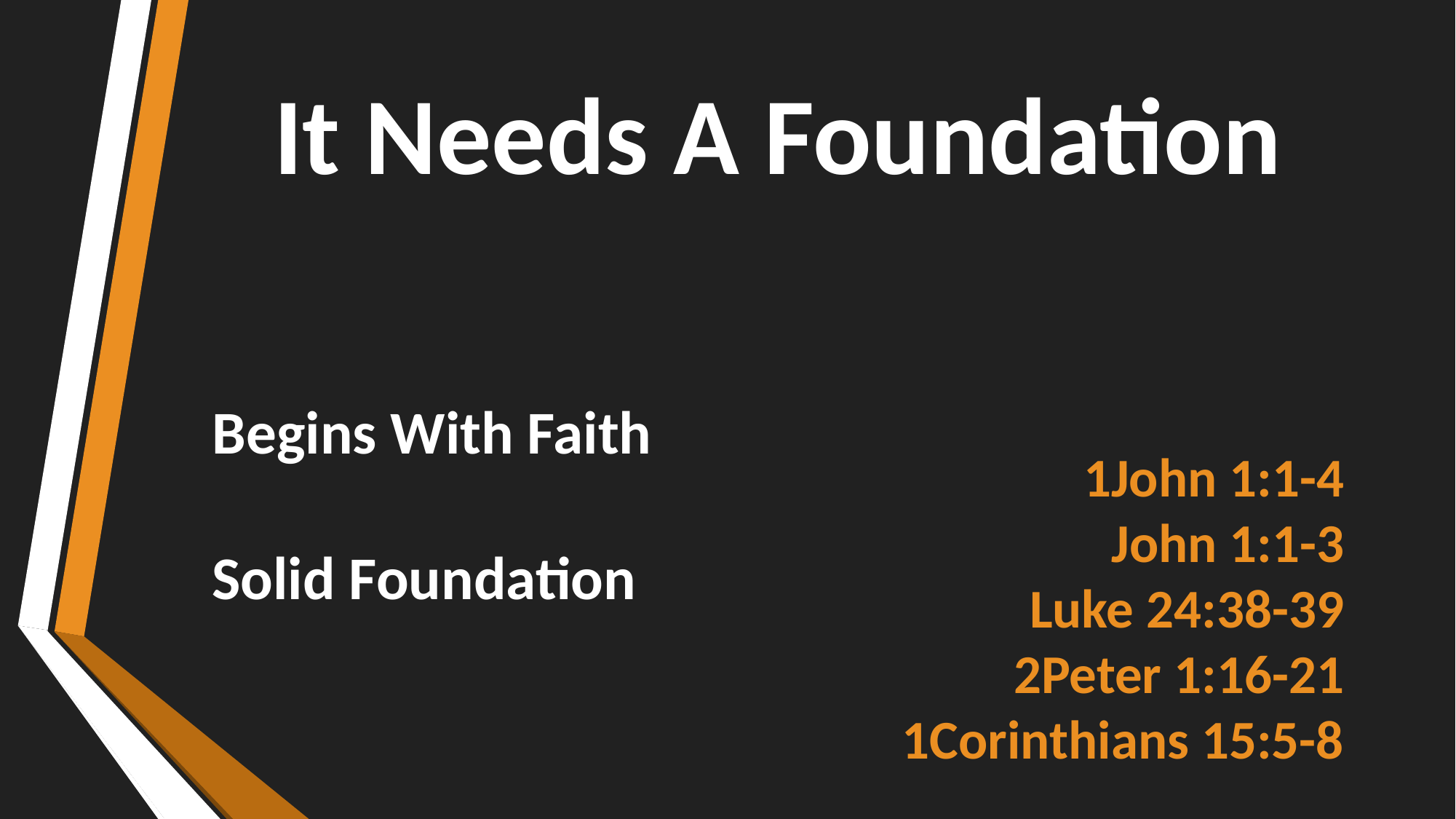

# It Needs A Foundation
1John 1:1-4
John 1:1-3
Luke 24:38-39
2Peter 1:16-21
1Corinthians 15:5-8
Begins With Faith
Solid Foundation